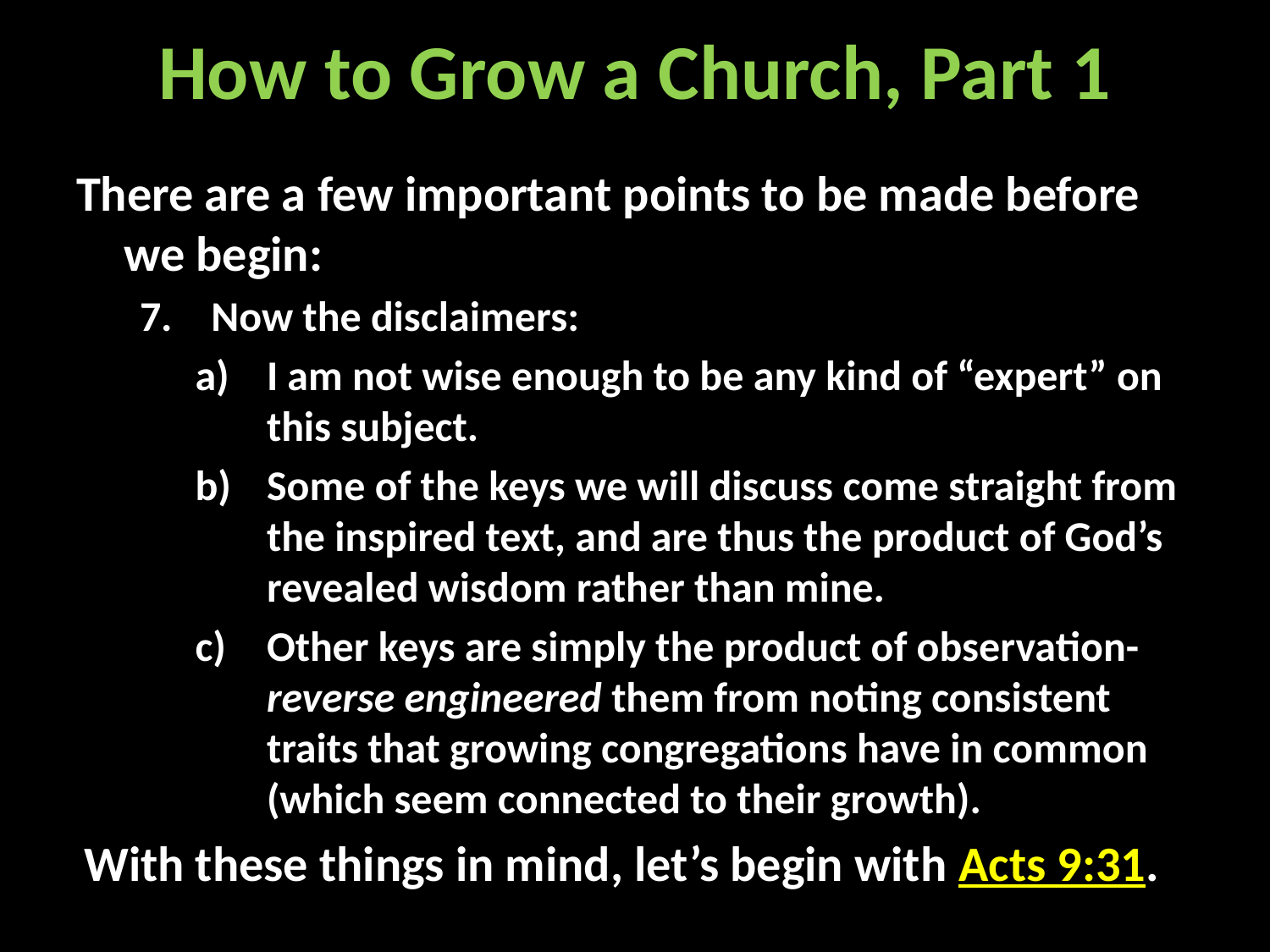

# How to Grow a Church, Part 1
There are a few important points to be made before we begin:
Now the disclaimers:
I am not wise enough to be any kind of “expert” on this subject.
Some of the keys we will discuss come straight from the inspired text, and are thus the product of God’s revealed wisdom rather than mine.
Other keys are simply the product of observation- reverse engineered them from noting consistent traits that growing congregations have in common (which seem connected to their growth).
With these things in mind, let’s begin with Acts 9:31.